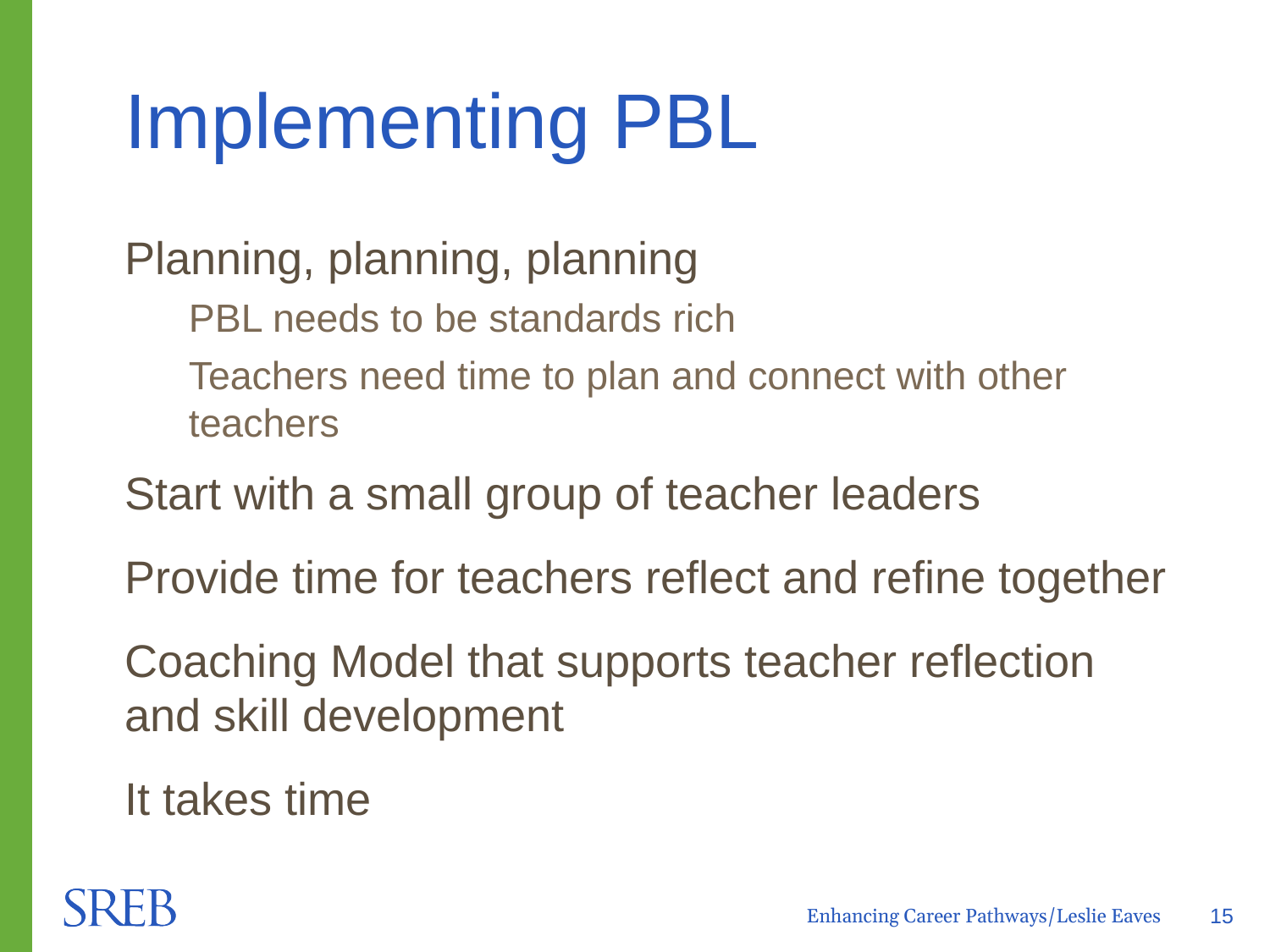

# Implementing PBL
Planning, planning, planning
PBL needs to be standards rich
Teachers need time to plan and connect with other teachers
Start with a small group of teacher leaders
Provide time for teachers reflect and refine together
Coaching Model that supports teacher reflection and skill development
It takes time
Enhancing Career Pathways/Leslie Eaves
15